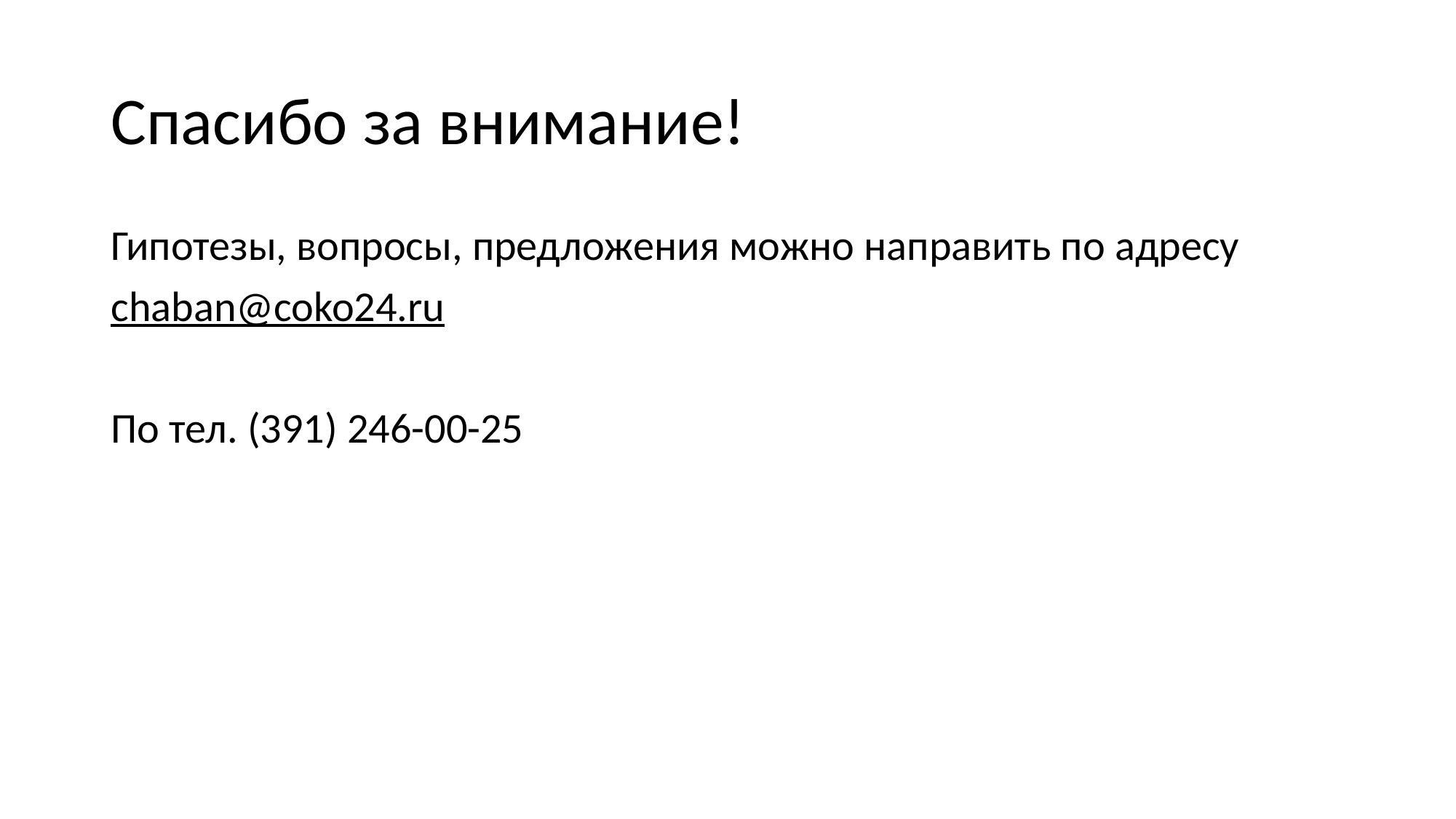

# Спасибо за внимание!
Гипотезы, вопросы, предложения можно направить по адресу
chaban@coko24.ru

По тел. (391) 246-00-25